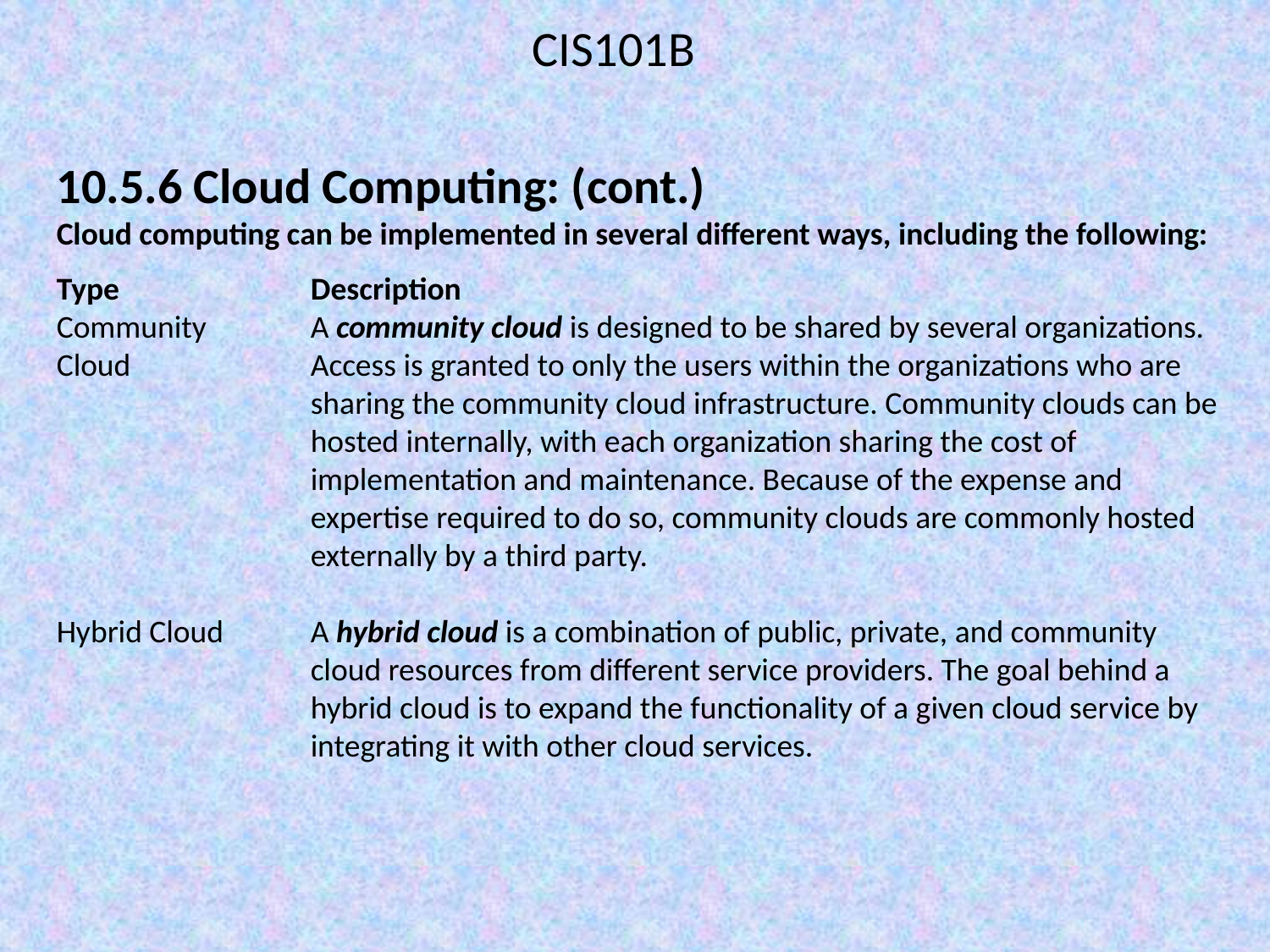

CIS101B
10.5.6 Cloud Computing: (cont.)
Cloud computing can be implemented in several different ways, including the following:

Type		Description
Community	A community cloud is designed to be shared by several organizations. Cloud		Access is granted to only the users within the organizations who are 			sharing the community cloud infrastructure. Community clouds can be 		hosted internally, with each organization sharing the cost of 			implementation and maintenance. Because of the expense and 			expertise required to do so, community clouds are commonly hosted 		externally by a third party.

Hybrid Cloud	A hybrid cloud is a combination of public, private, and community
 		cloud resources from different service providers. The goal behind a
		hybrid cloud is to expand the functionality of a given cloud service by
		integrating it with other cloud services.